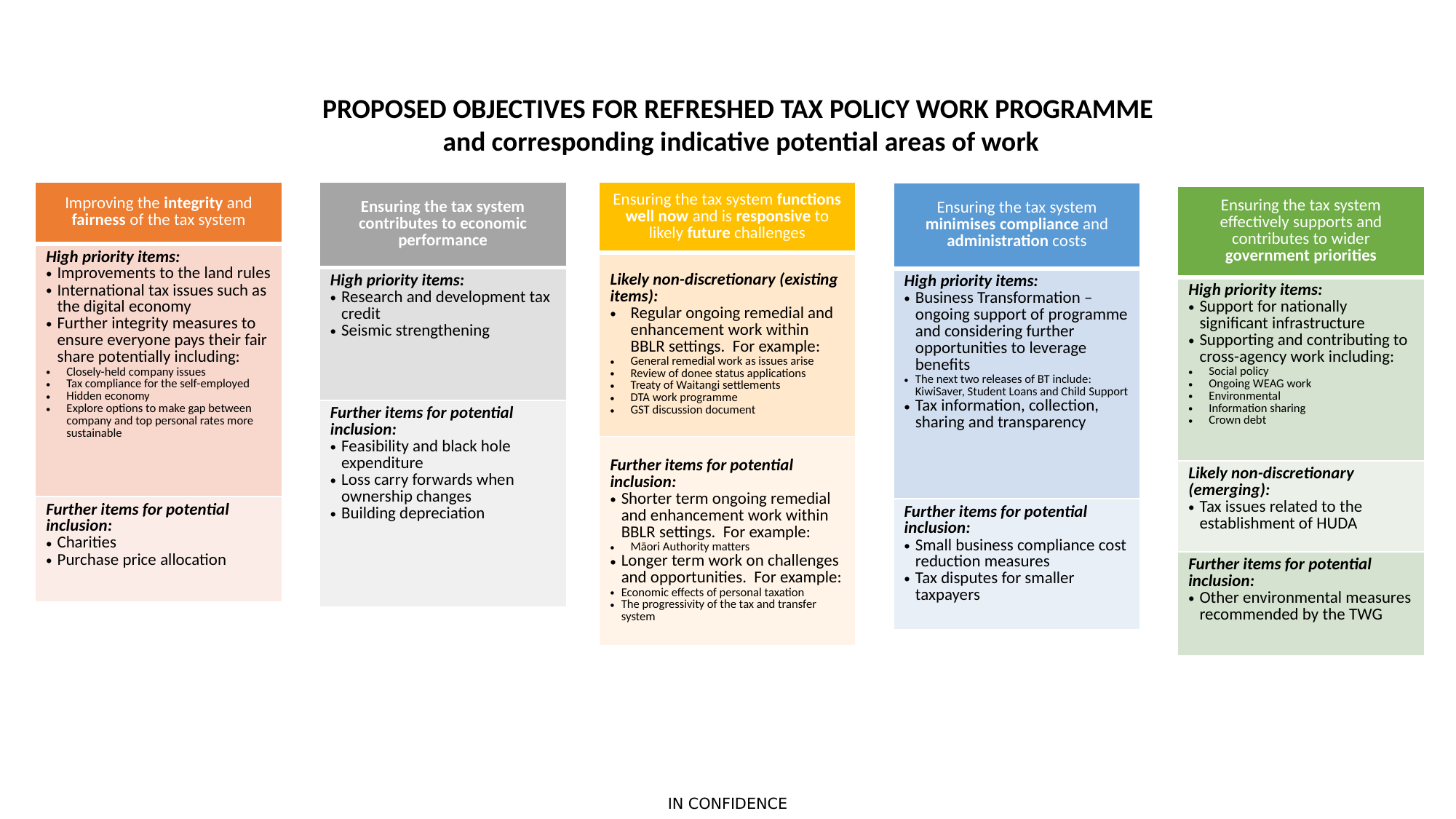

PROPOSED OBJECTIVES FOR REFRESHED TAX POLICY WORK PROGRAMME
and corresponding indicative potential areas of work
| Improving the integrity and fairness of the tax system |
| --- |
| High priority items: Improvements to the land rules International tax issues such as the digital economy Further integrity measures to ensure everyone pays their fair share potentially including: Closely-held company issues Tax compliance for the self-employed Hidden economy Explore options to make gap between company and top personal rates more sustainable |
| Further items for potential inclusion: Charities Purchase price allocation |
| Ensuring the tax system functions well now and is responsive to likely future challenges |
| --- |
| Likely non-discretionary (existing items): Regular ongoing remedial and enhancement work within BBLR settings. For example: General remedial work as issues arise Review of donee status applications Treaty of Waitangi settlements DTA work programme GST discussion document |
| Further items for potential inclusion: Shorter term ongoing remedial and enhancement work within BBLR settings. For example: Māori Authority matters Longer term work on challenges and opportunities. For example: Economic effects of personal taxation The progressivity of the tax and transfer system |
| Ensuring the tax system contributes to economic performance |
| --- |
| High priority items: Research and development tax credit Seismic strengthening |
| Further items for potential inclusion: Feasibility and black hole expenditure Loss carry forwards when ownership changes Building depreciation |
| Ensuring the tax system minimises compliance and administration costs |
| --- |
| High priority items: Business Transformation – ongoing support of programme and considering further opportunities to leverage benefits The next two releases of BT include: KiwiSaver, Student Loans and Child Support Tax information, collection, sharing and transparency |
| Further items for potential inclusion: Small business compliance cost reduction measures Tax disputes for smaller taxpayers |
| Ensuring the tax system effectively supports and contributes to wider government priorities |
| --- |
| High priority items: Support for nationally significant infrastructure Supporting and contributing to cross-agency work including: Social policy Ongoing WEAG work Environmental Information sharing Crown debt |
| Likely non-discretionary (emerging): Tax issues related to the establishment of HUDA |
| Further items for potential inclusion: Other environmental measures recommended by the TWG |